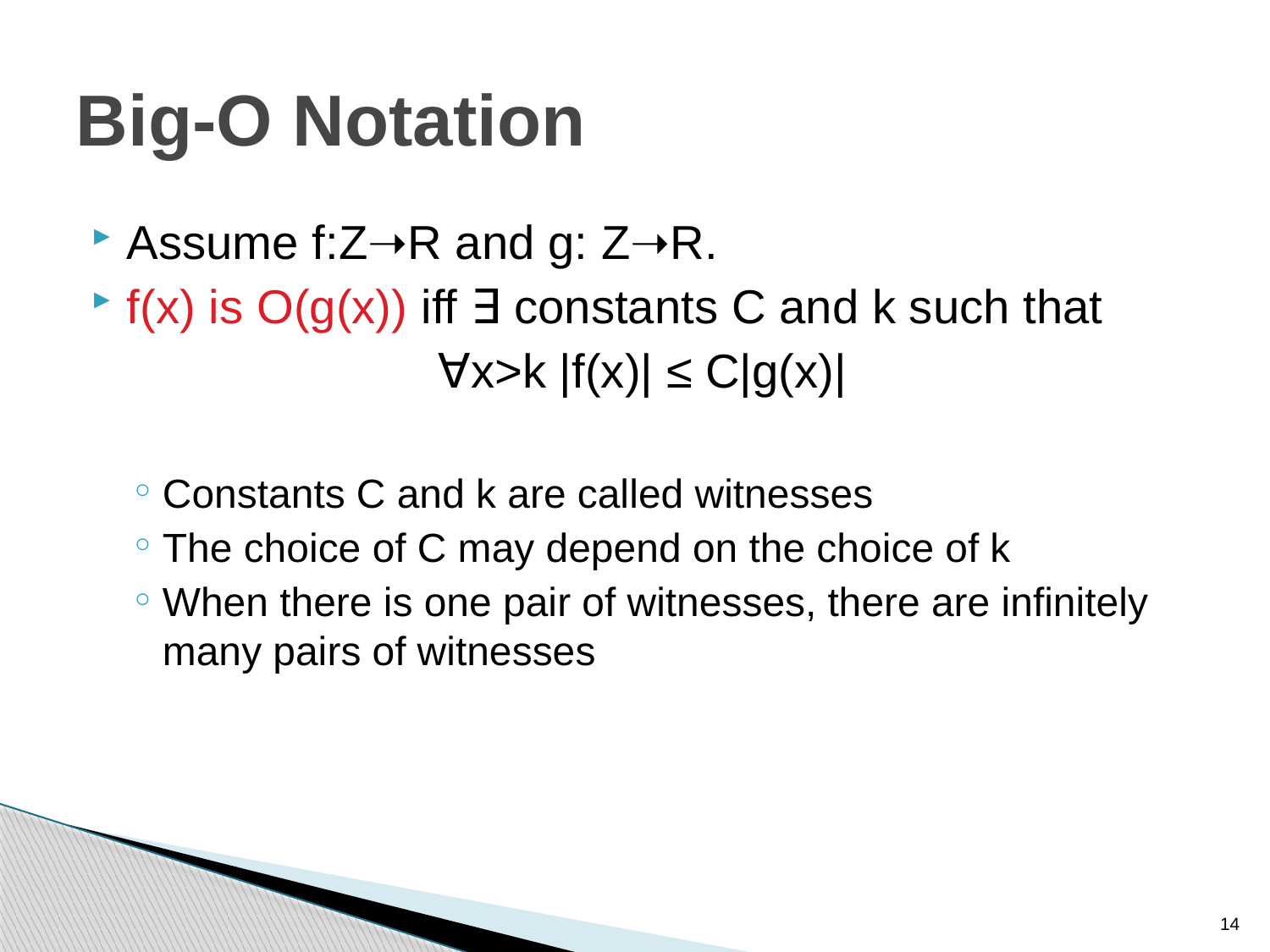

# Big-O Notation
Assume f:Z➝R and g: Z➝R.
f(x) is O(g(x)) iff ∃ constants C and k such that
∀x>k |f(x)| ≤ C|g(x)|

Constants C and k are called witnesses
The choice of C may depend on the choice of k
When there is one pair of witnesses, there are infinitely many pairs of witnesses
14